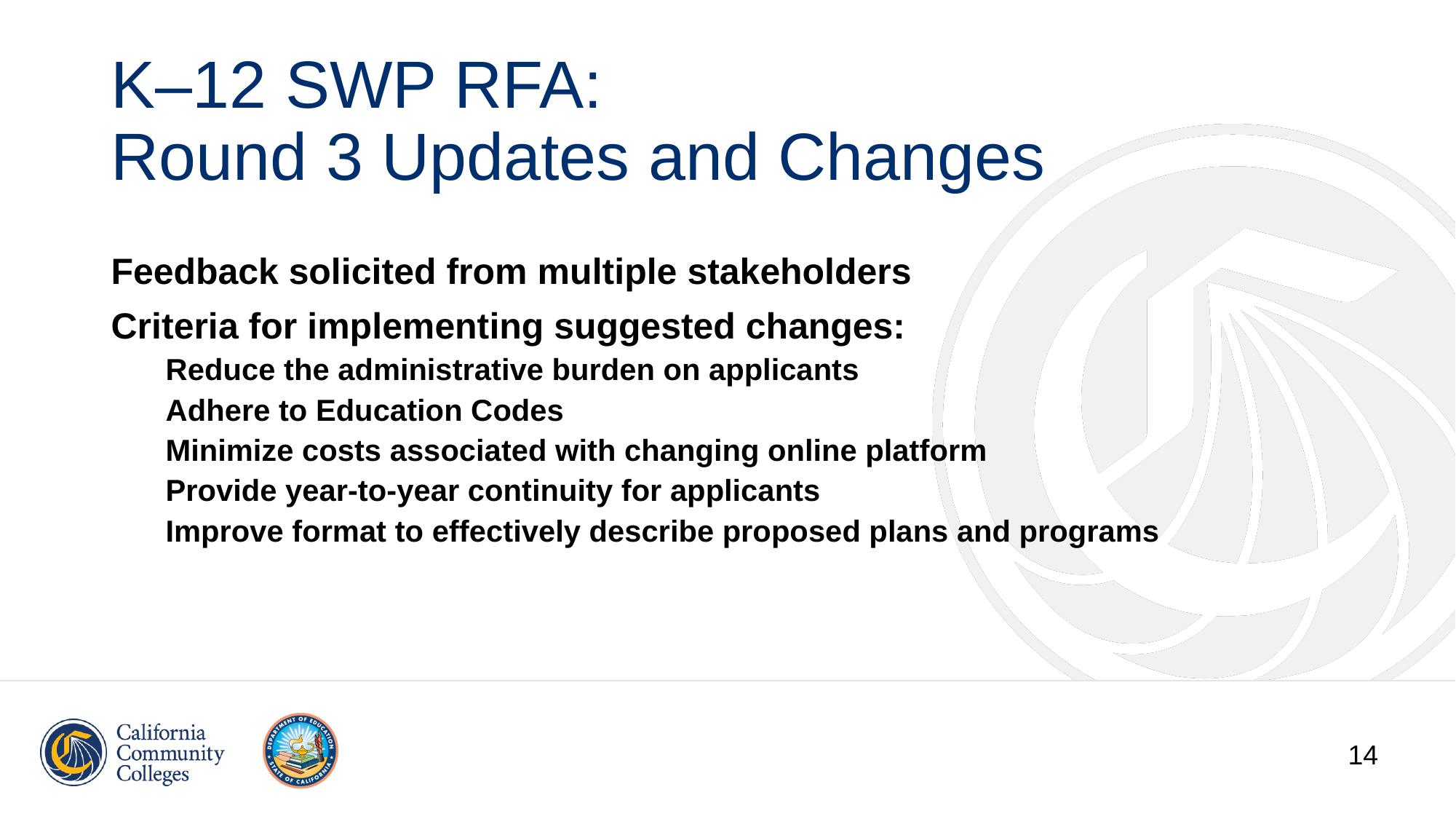

# K–12 SWP RFA: Round 3 Updates and Changes
Feedback solicited from multiple stakeholders
Criteria for implementing suggested changes:
Reduce the administrative burden on applicants
Adhere to Education Codes
Minimize costs associated with changing online platform
Provide year-to-year continuity for applicants
Improve format to effectively describe proposed plans and programs

14